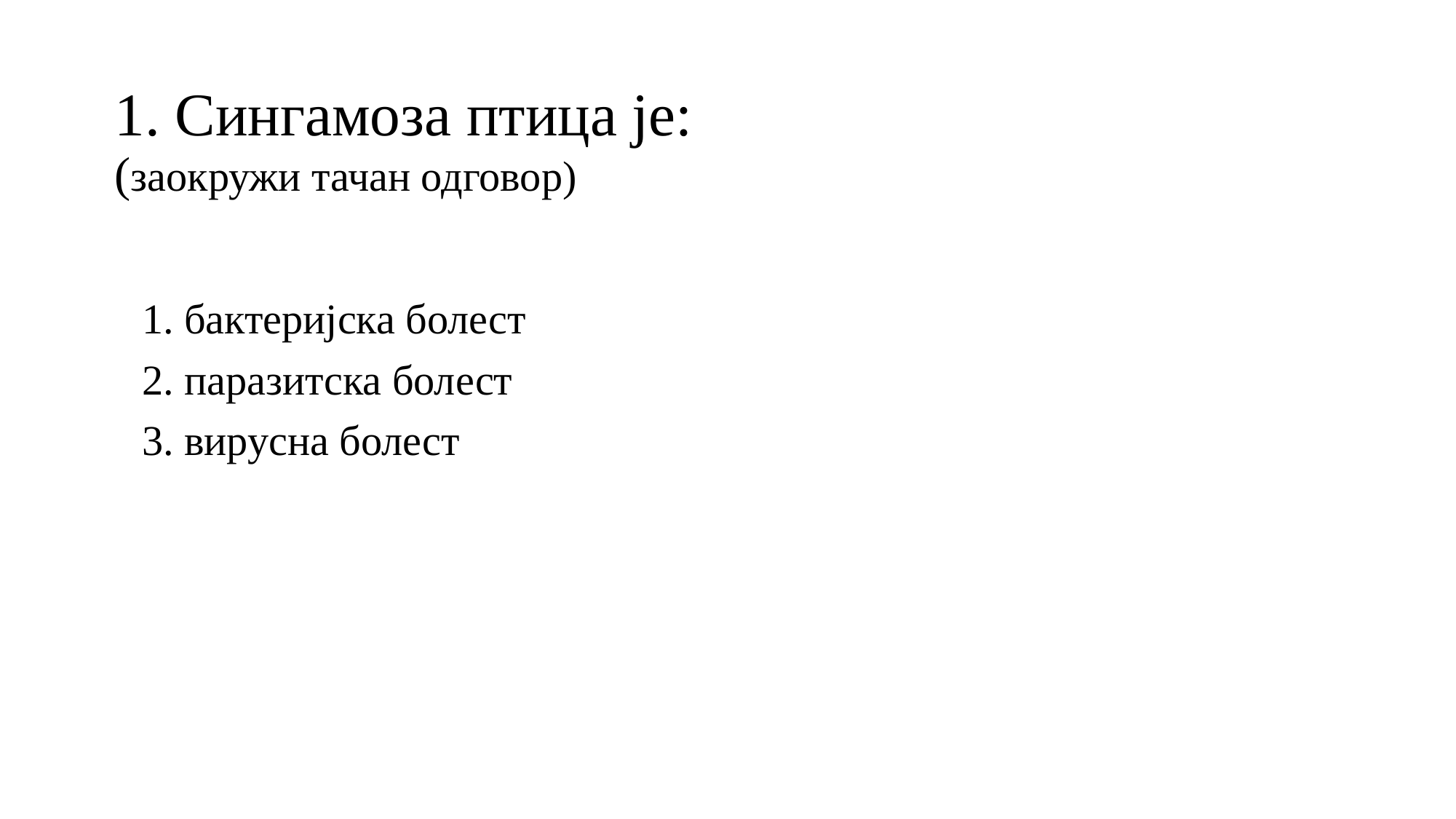

# 1. Сингамоза птица је: (заокружи тачан одговор)
1. бактеријска болест
2. паразитска болест
3. вирусна болест